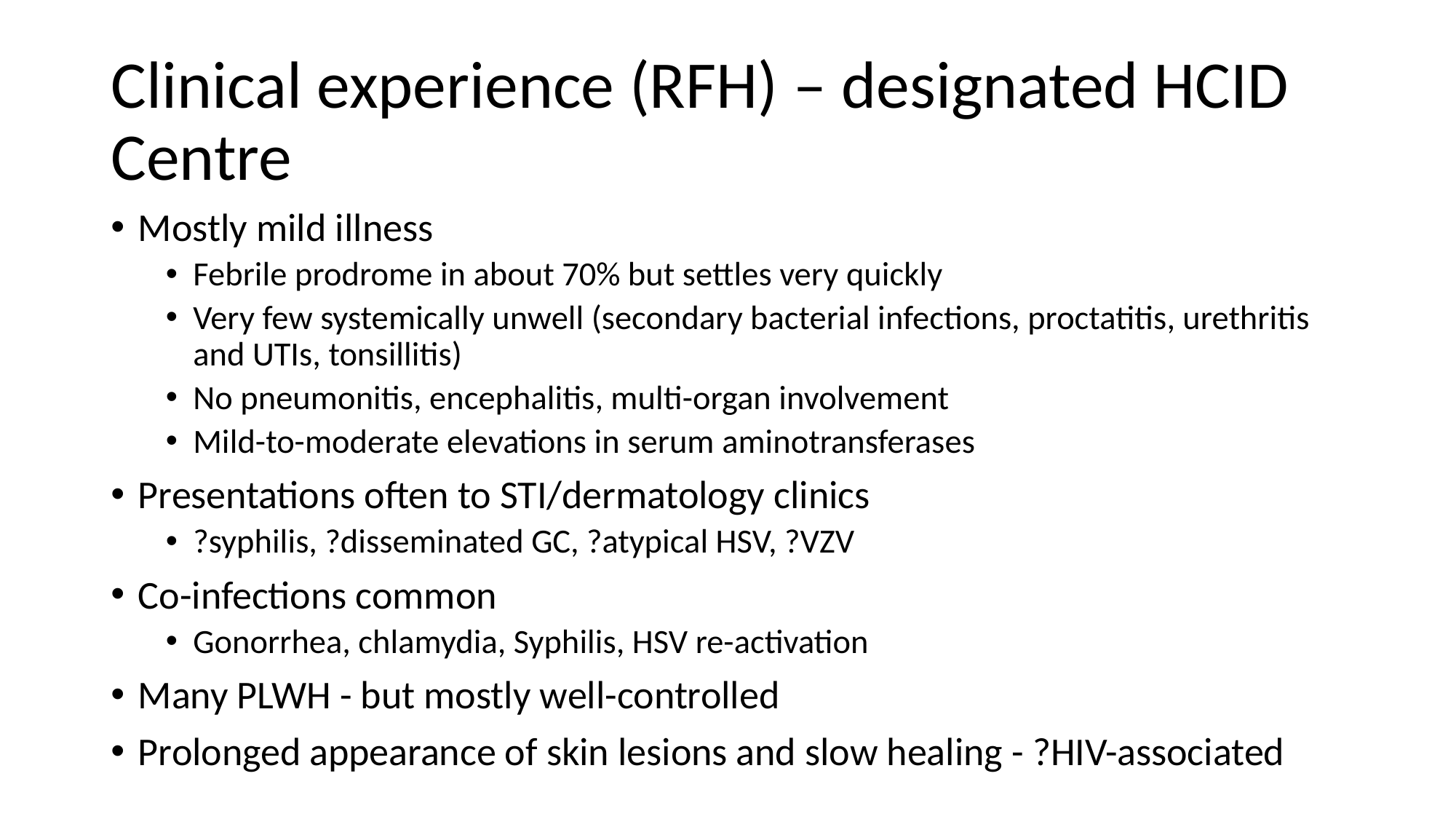

# Clinical experience (RFH) – designated HCID Centre
Mostly mild illness
Febrile prodrome in about 70% but settles very quickly
Very few systemically unwell (secondary bacterial infections, proctatitis, urethritis and UTIs, tonsillitis)
No pneumonitis, encephalitis, multi-organ involvement
Mild-to-moderate elevations in serum aminotransferases
Presentations often to STI/dermatology clinics
?syphilis, ?disseminated GC, ?atypical HSV, ?VZV
Co-infections common
Gonorrhea, chlamydia, Syphilis, HSV re-activation
Many PLWH - but mostly well-controlled
Prolonged appearance of skin lesions and slow healing - ?HIV-associated